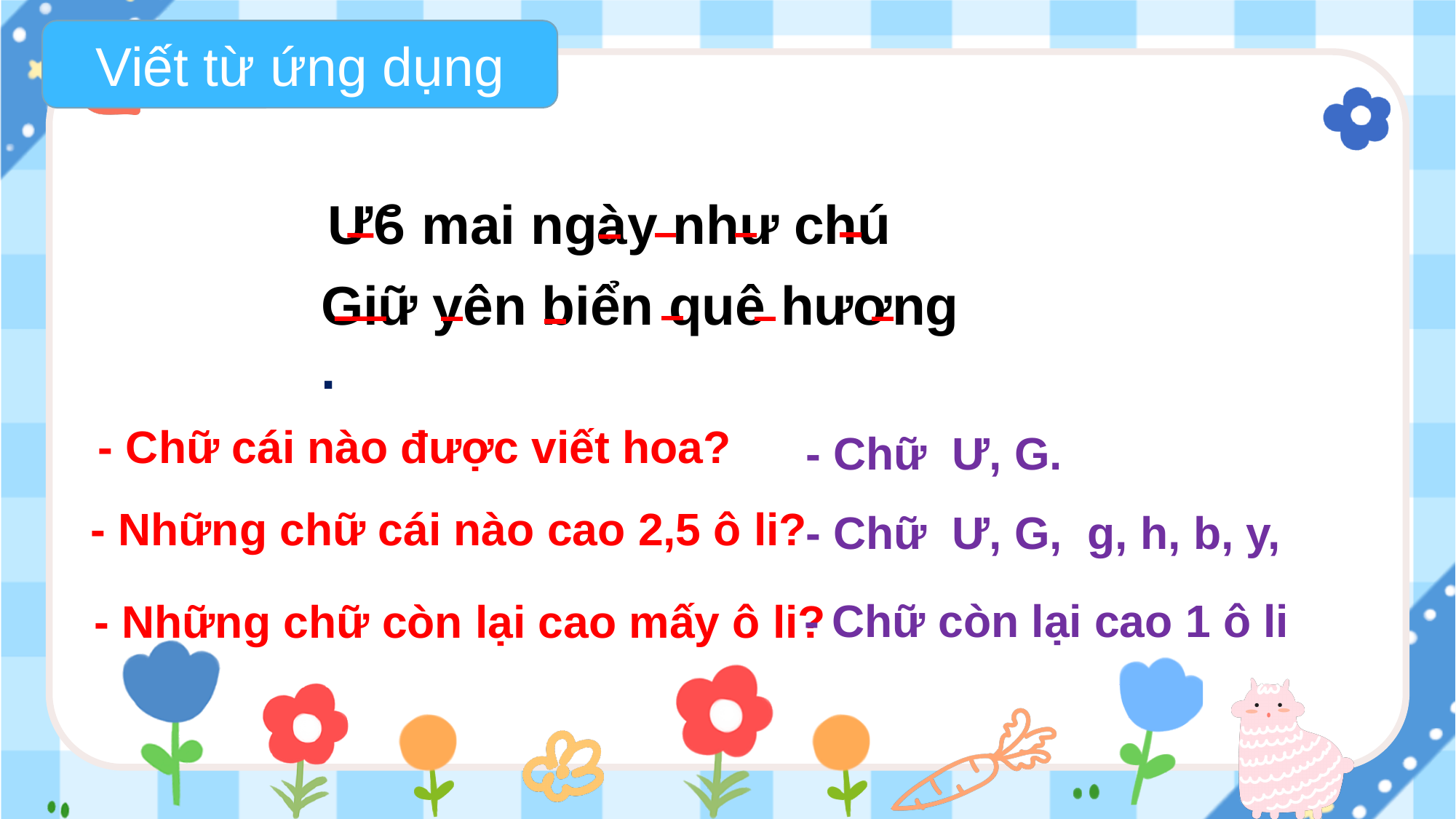

Viết từ ứng dụng
Ưϐ mai ngày như chú
Giữ yên biển quê hương
.
- Chữ cái nào được viết hoa?
- Chữ  Ư, G.
- Những chữ cái nào cao 2,5 ô li?
- Chữ  Ư, G,  g, h, b, y,
- Chữ còn lại cao 1 ô li
- Những chữ còn lại cao mấy ô li?